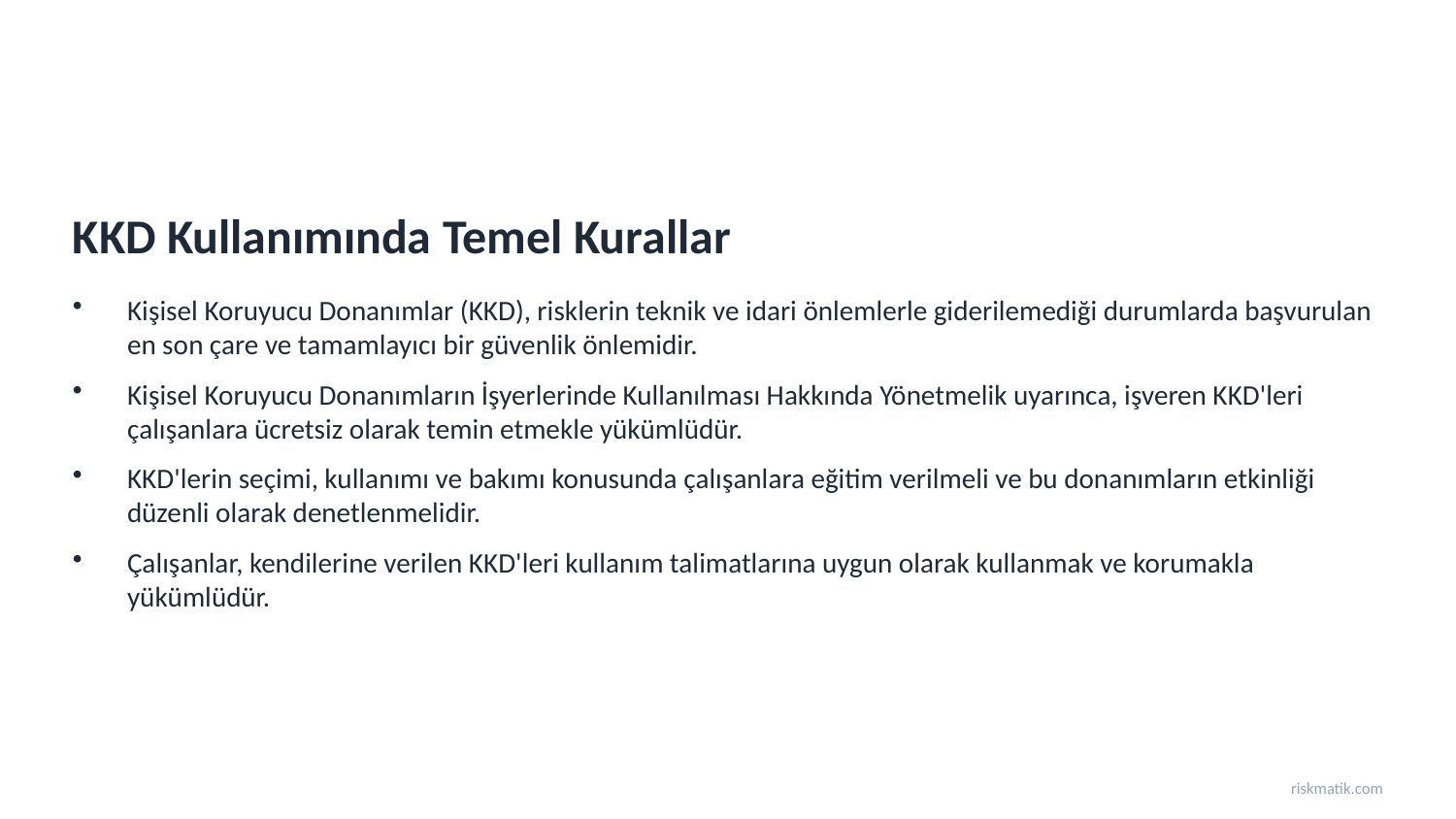

KKD Kullanımında Temel Kurallar
Kişisel Koruyucu Donanımlar (KKD), risklerin teknik ve idari önlemlerle giderilemediği durumlarda başvurulan en son çare ve tamamlayıcı bir güvenlik önlemidir.
Kişisel Koruyucu Donanımların İşyerlerinde Kullanılması Hakkında Yönetmelik uyarınca, işveren KKD'leri çalışanlara ücretsiz olarak temin etmekle yükümlüdür.
KKD'lerin seçimi, kullanımı ve bakımı konusunda çalışanlara eğitim verilmeli ve bu donanımların etkinliği düzenli olarak denetlenmelidir.
Çalışanlar, kendilerine verilen KKD'leri kullanım talimatlarına uygun olarak kullanmak ve korumakla yükümlüdür.
riskmatik.com